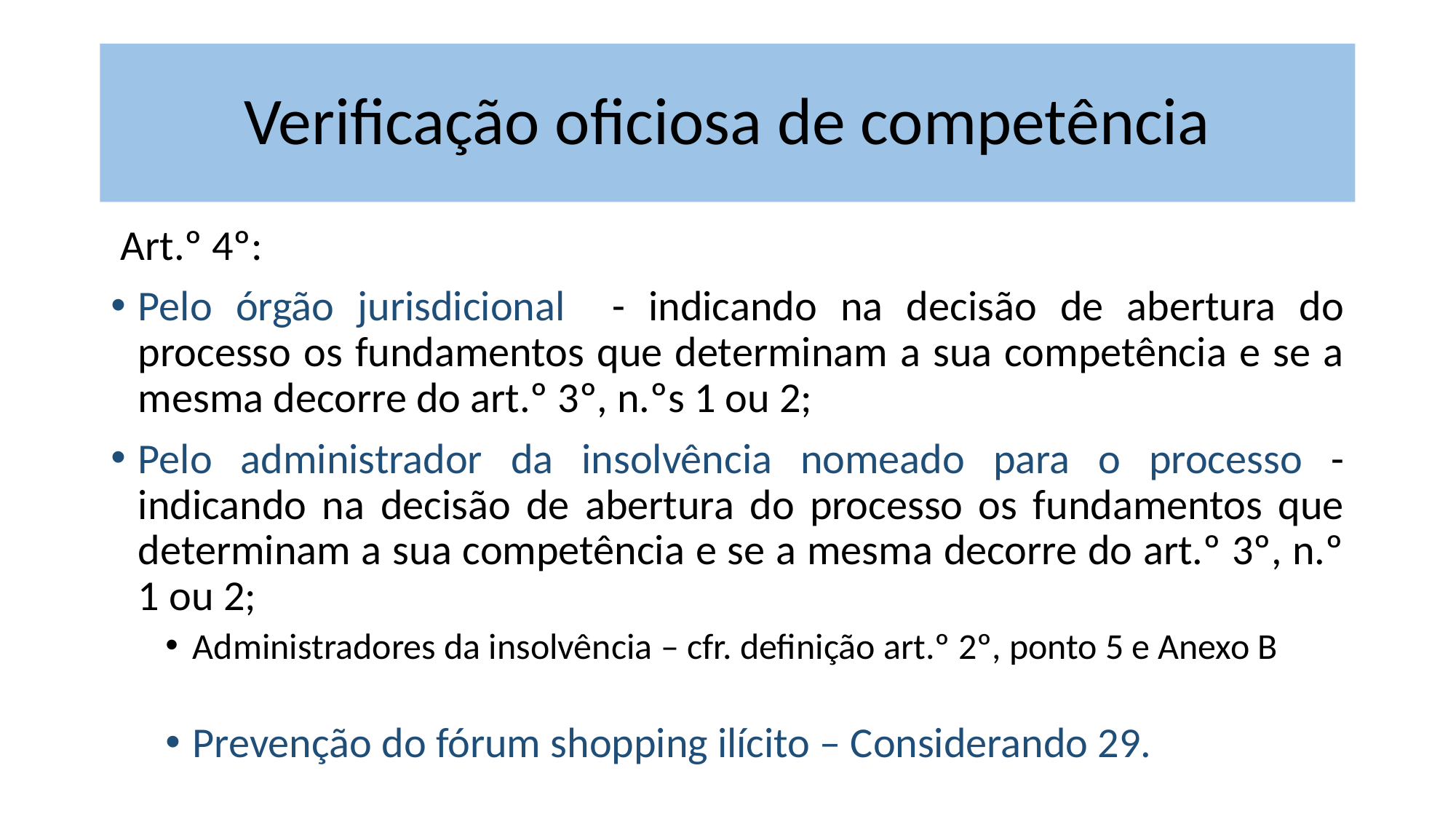

# Verificação oficiosa de competência
 Art.º 4º:
Pelo órgão jurisdicional  - indicando na decisão de abertura do processo os fundamentos que determinam a sua competência e se a mesma decorre do art.º 3º, n.ºs 1 ou 2;
Pelo administrador da insolvência nomeado para o processo - indicando na decisão de abertura do processo os fundamentos que determinam a sua competência e se a mesma decorre do art.º 3º, n.º 1 ou 2;
Administradores da insolvência – cfr. definição art.º 2º, ponto 5 e Anexo B

Prevenção do fórum shopping ilícito – Considerando 29.